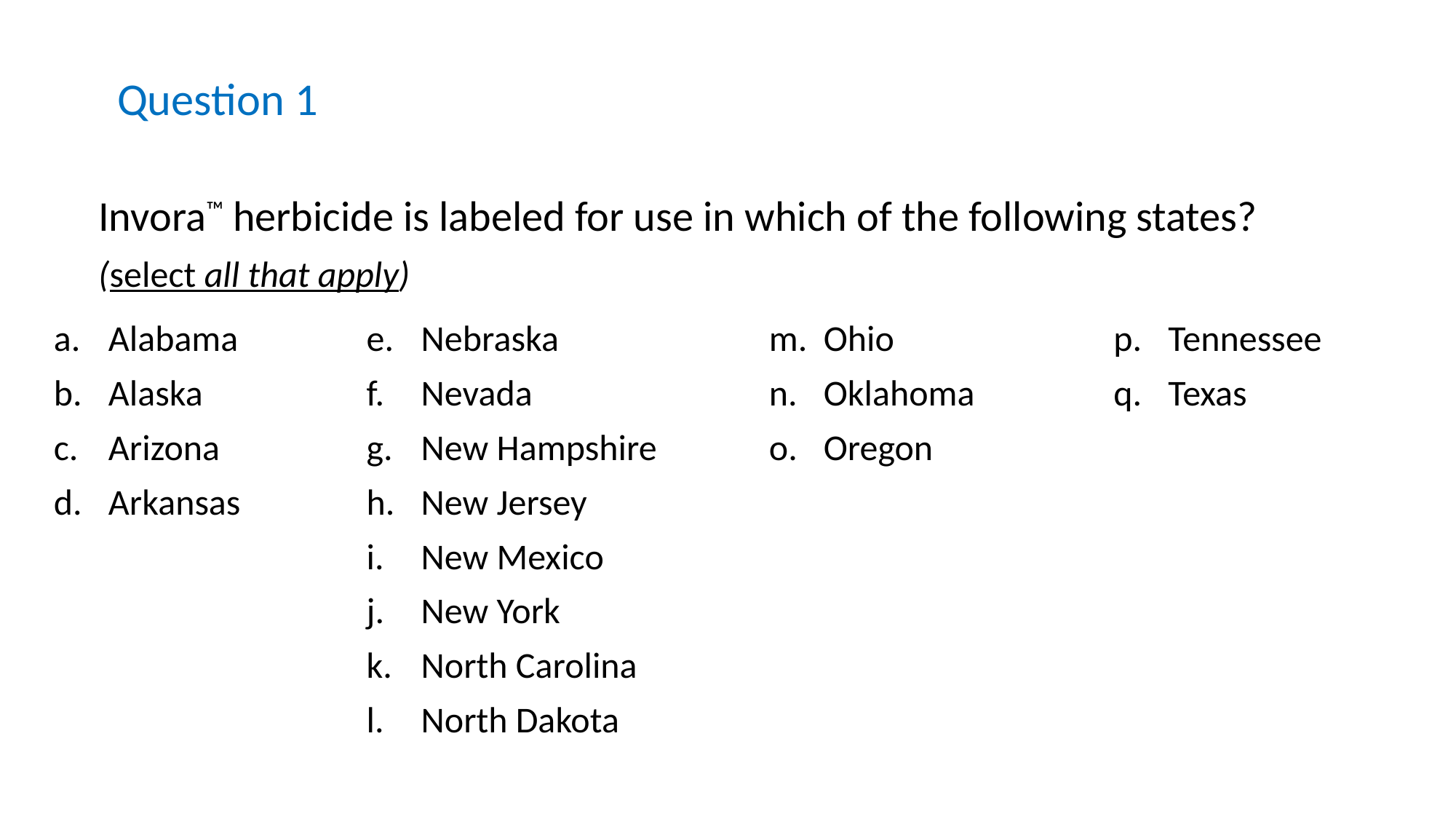

Question 1
Invora™ herbicide is labeled for use in which of the following states?
(select all that apply)
Alabama
Alaska
Arizona
Arkansas
Nebraska
Nevada
New Hampshire
New Jersey
New Mexico
New York
North Carolina
North Dakota
Ohio
Oklahoma
Oregon

Tennessee
Texas